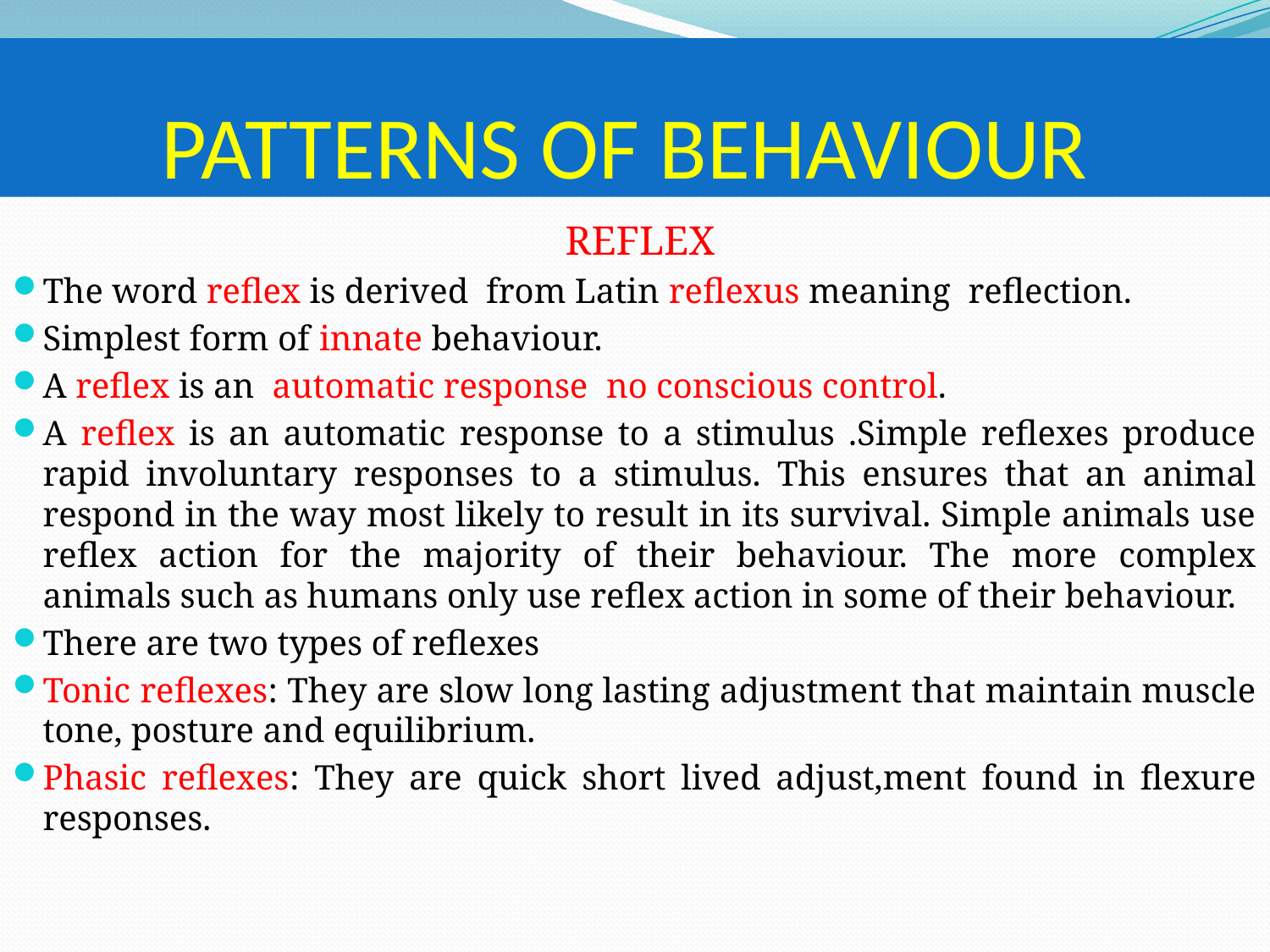

# PATTERNS OF BEHAVIOUR

 REFLEX
The word reflex is derived  from Latin reflexus meaning  reflection.
Simplest form of innate behaviour.
A reflex is an  automatic response  no conscious control.
A reflex is an automatic response to a stimulus .Simple reflexes produce rapid involuntary responses to a stimulus. This ensures that an animal respond in the way most likely to result in its survival. Simple animals use reflex action for the majority of their behaviour. The more complex animals such as humans only use reflex action in some of their behaviour.
There are two types of reflexes
Tonic reflexes: They are slow long lasting adjustment that maintain muscle tone, posture and equilibrium.
Phasic reflexes: They are quick short lived adjust,ment found in flexure responses.